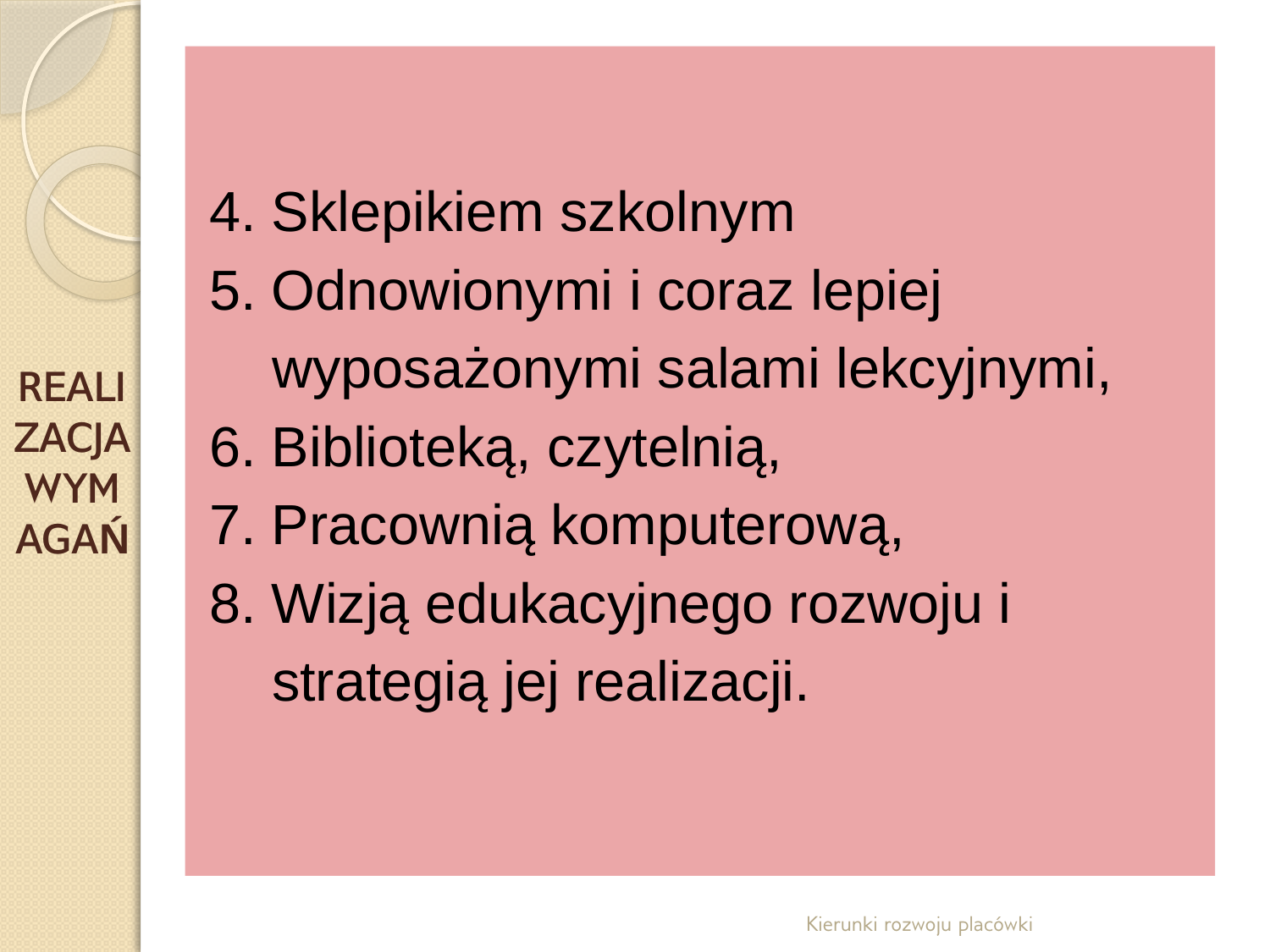

REALIZACJA WYMAGAŃ

4. Sklepikiem szkolnym
5. Odnowionymi i coraz lepiej
    wyposażonymi salami lekcyjnymi,
6. Biblioteką, czytelnią,
7. Pracownią komputerową,
8. Wizją edukacyjnego rozwoju i
    strategią jej realizacji.

Kierunki rozwoju placówki